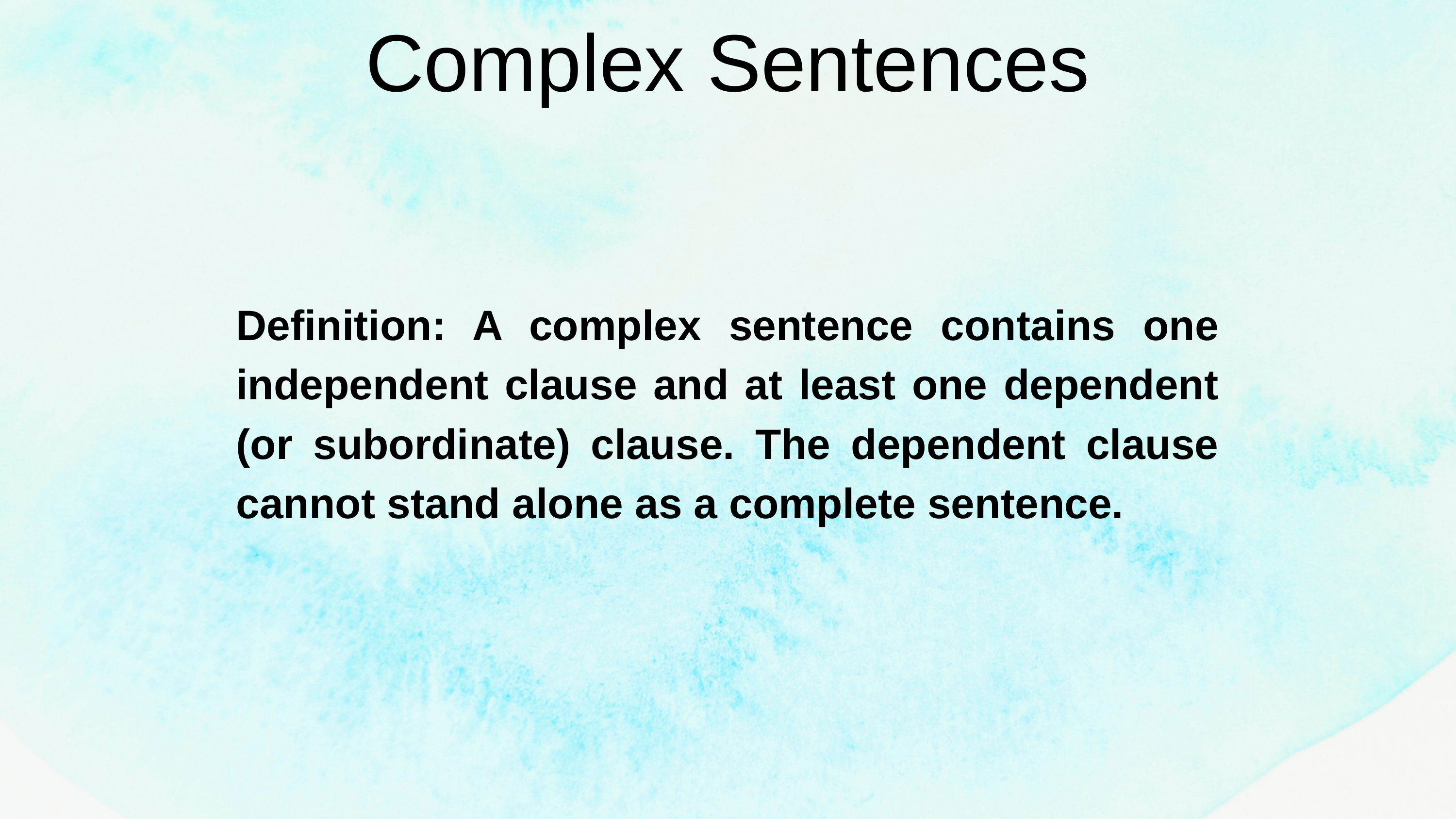

Complex Sentences
Definition: A complex sentence contains one independent clause and at least one dependent (or subordinate) clause. The dependent clause cannot stand alone as a complete sentence.